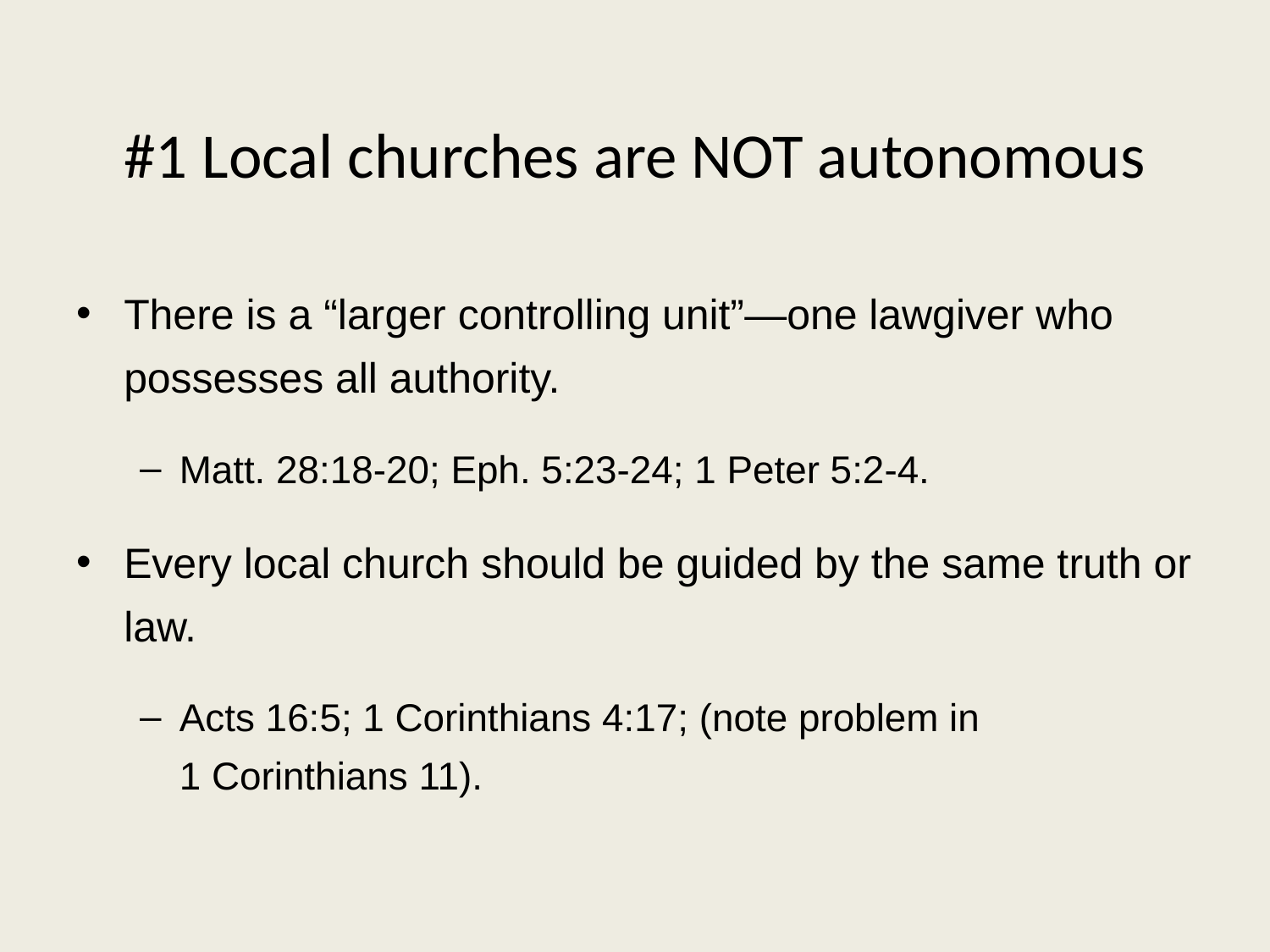

# #1 Local churches are NOT autonomous
There is a “larger controlling unit”—one lawgiver who possesses all authority.
Matt. 28:18-20; Eph. 5:23-24; 1 Peter 5:2-4.
Every local church should be guided by the same truth or law.
Acts 16:5; 1 Corinthians 4:17; (note problem in
1 Corinthians 11).